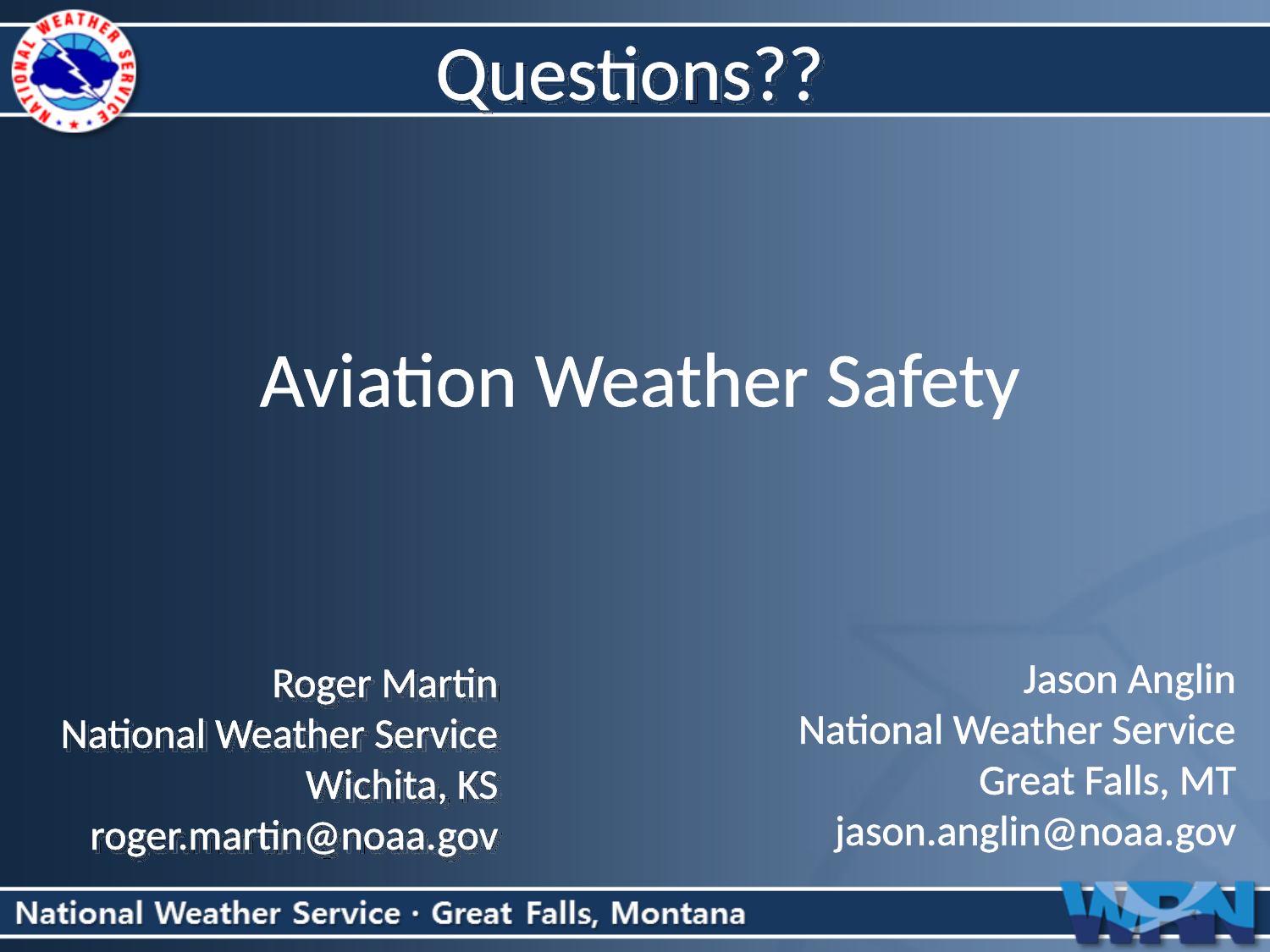

Questions??
# Aviation Weather Safety
Roger Martin
National Weather Service
 Wichita, KS
roger.martin@noaa.gov
Jason Anglin
National Weather Service
 Great Falls, MT
jason.anglin@noaa.gov